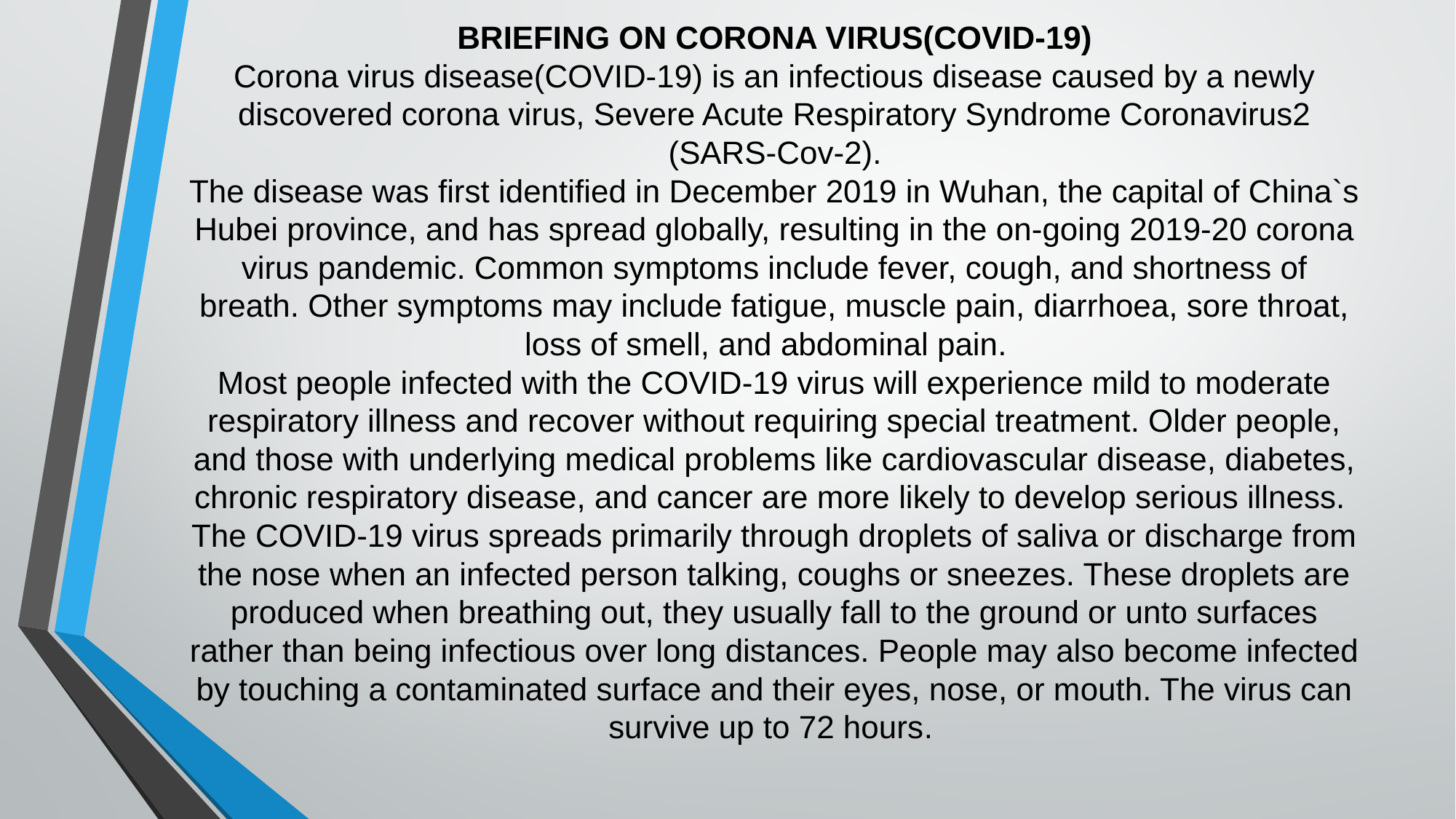

# BRIEFING ON CORONA VIRUS(COVID-19) Corona virus disease(COVID-19) is an infectious disease caused by a newly discovered corona virus, Severe Acute Respiratory Syndrome Coronavirus2 (SARS-Cov-2). The disease was first identified in December 2019 in Wuhan, the capital of China`s Hubei province, and has spread globally, resulting in the on-going 2019-20 corona virus pandemic. Common symptoms include fever, cough, and shortness of breath. Other symptoms may include fatigue, muscle pain, diarrhoea, sore throat, loss of smell, and abdominal pain. Most people infected with the COVID-19 virus will experience mild to moderate respiratory illness and recover without requiring special treatment. Older people, and those with underlying medical problems like cardiovascular disease, diabetes, chronic respiratory disease, and cancer are more likely to develop serious illness. The COVID-19 virus spreads primarily through droplets of saliva or discharge from the nose when an infected person talking, coughs or sneezes. These droplets are produced when breathing out, they usually fall to the ground or unto surfaces rather than being infectious over long distances. People may also become infected by touching a contaminated surface and their eyes, nose, or mouth. The virus can survive up to 72 hours.